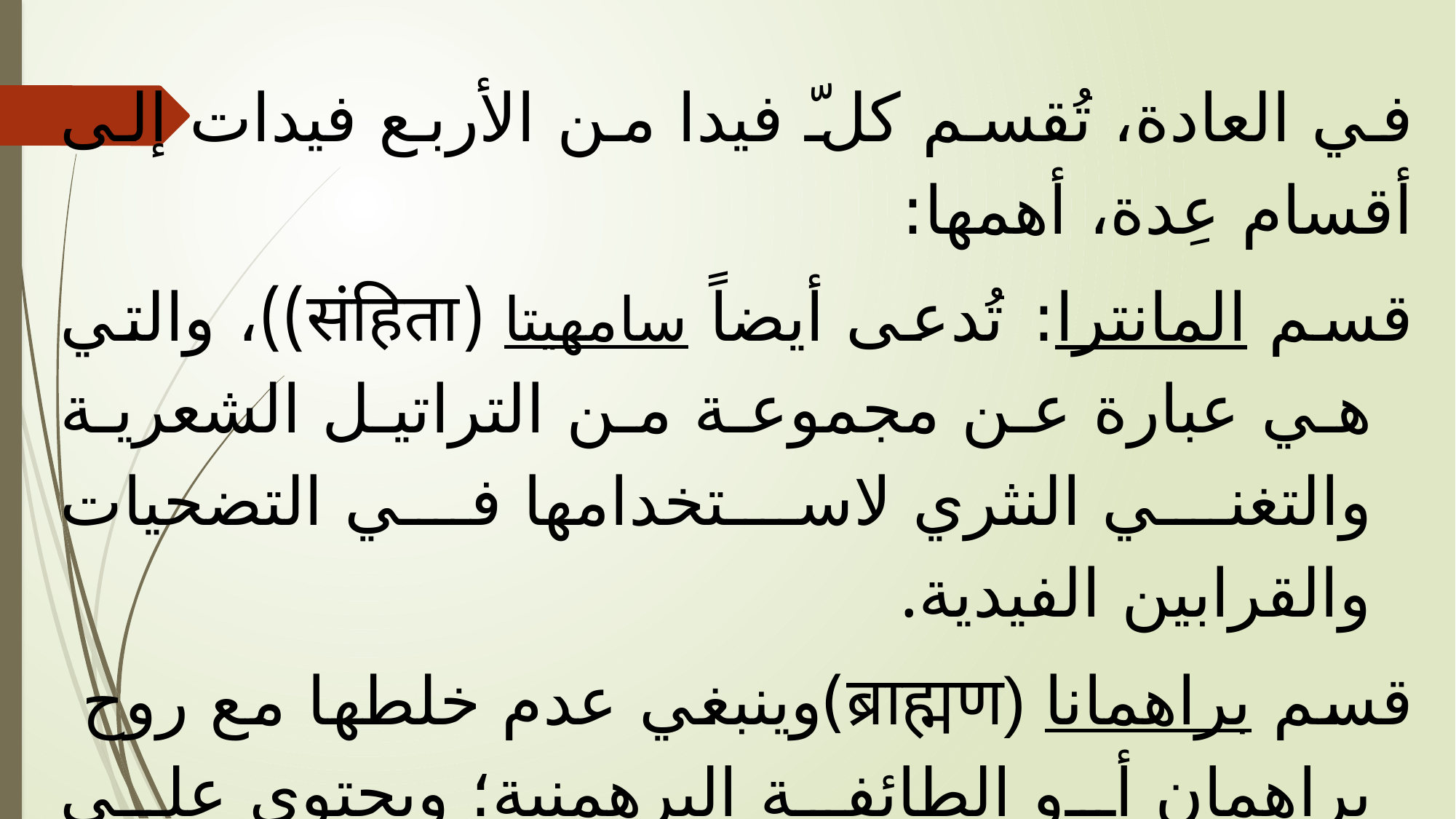

في العادة، تُقسم كلّ فيدا من الأربع فيدات إلى أقسام عِدة، أهمها:
قسم المانترا: تُدعى أيضاً سامهيتا (संहिता))، والتي هي عبارة عن مجموعة من التراتيل الشعرية والتغني النثري لاستخدامها في التضحيات والقرابين الفيدية.
قسم براهمانا (ब्राह्मण)وينبغي عدم خلطها مع روح براهمان أو الطائفة البرهمنية؛ ويحتوي على شرح بعض المانترا وكذلك التعليقات النثرية لشرح وتفاسير معاني التراتيل والطقوس الدينية.